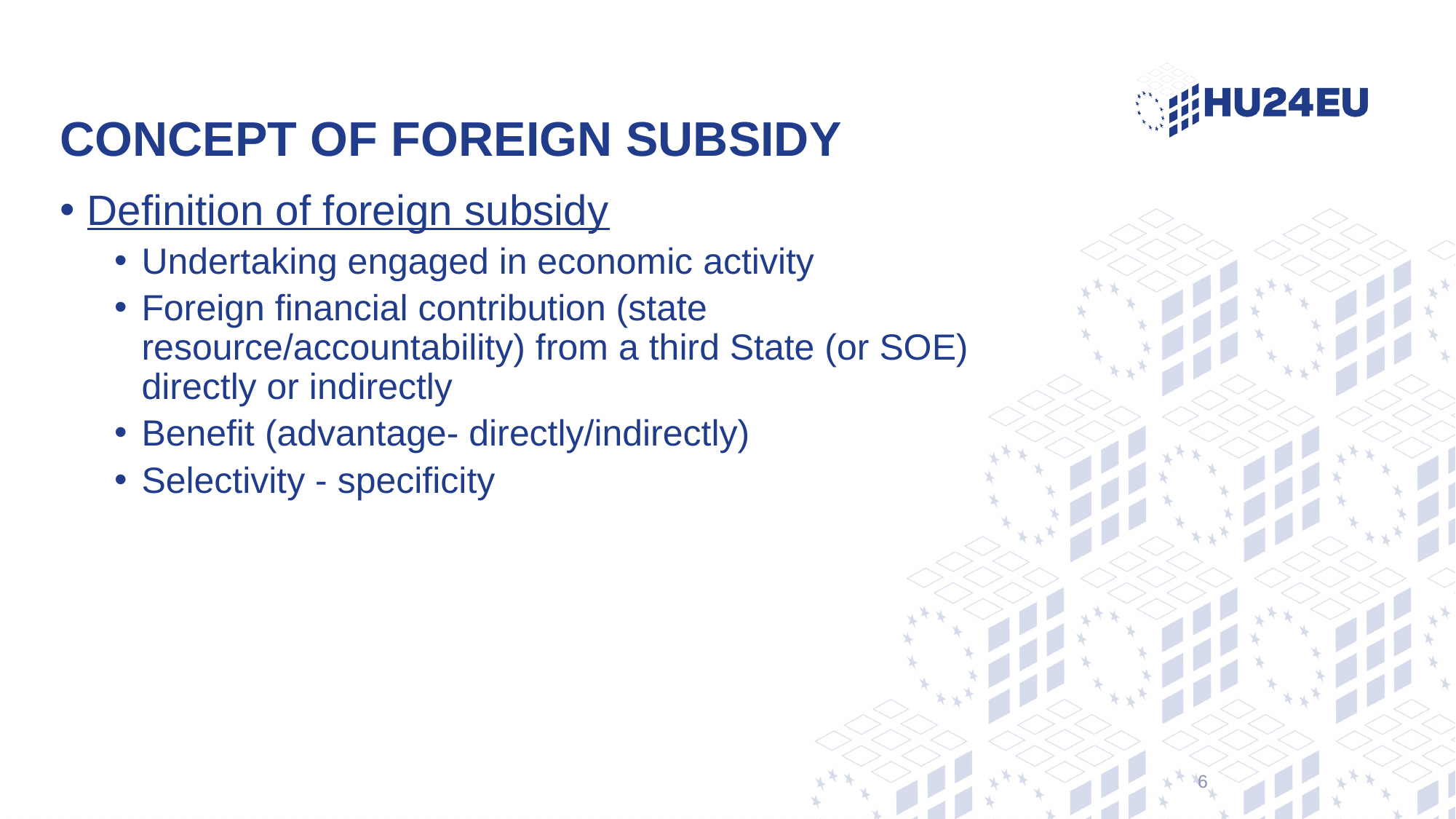

# Concept of Foreign subsidy
Definition of foreign subsidy
Undertaking engaged in economic activity
Foreign financial contribution (state resource/accountability) from a third State (or SOE) directly or indirectly
Benefit (advantage- directly/indirectly)
Selectivity - specificity

6